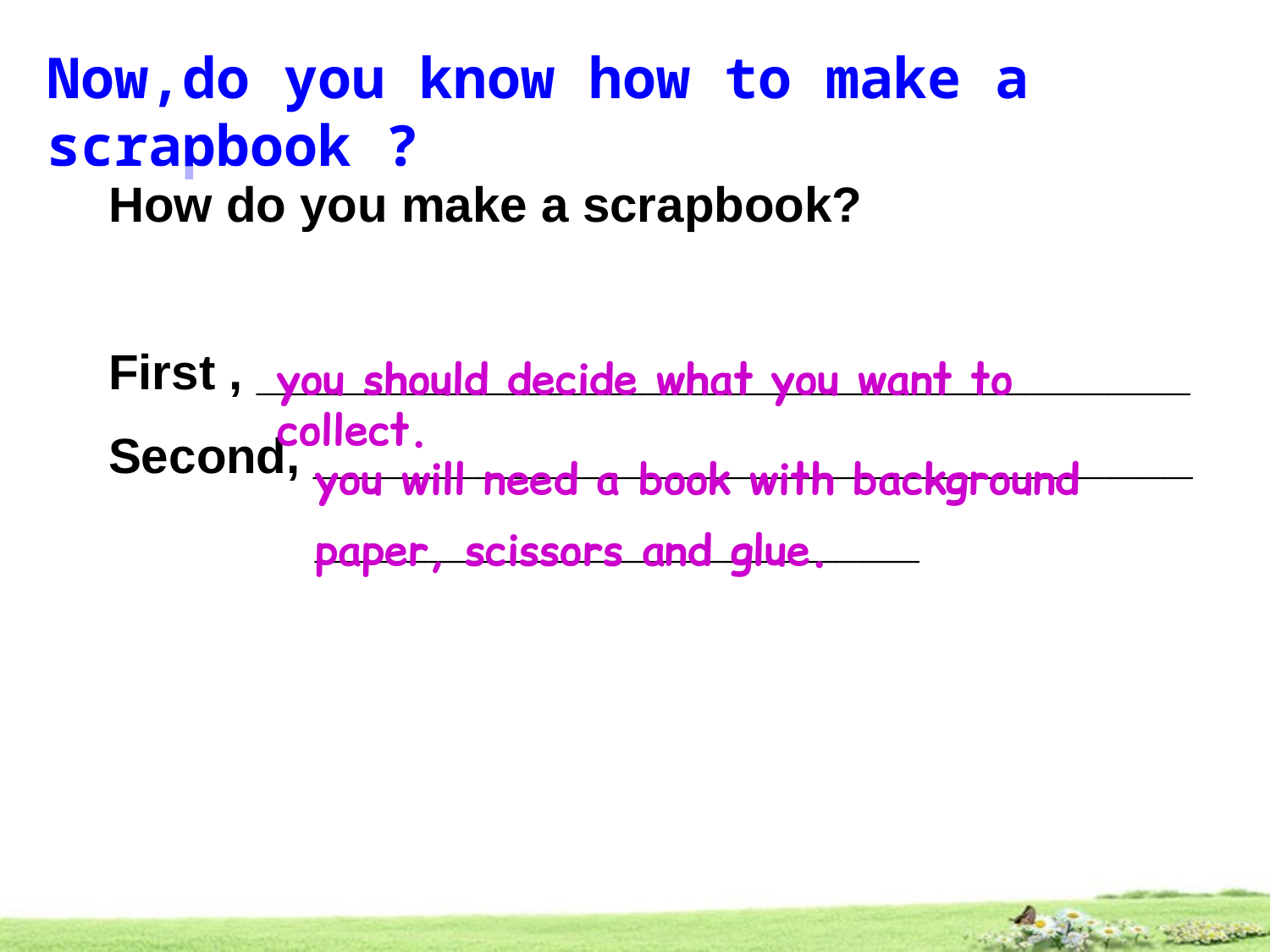

Now,do you know how to make a scrapbook ?
   How do you make a scrapbook?

   First , __________________________________
   Second, ________________________________
                  ______________________
you should decide what you want to collect.
 you will need a book with background
 paper, scissors and glue.